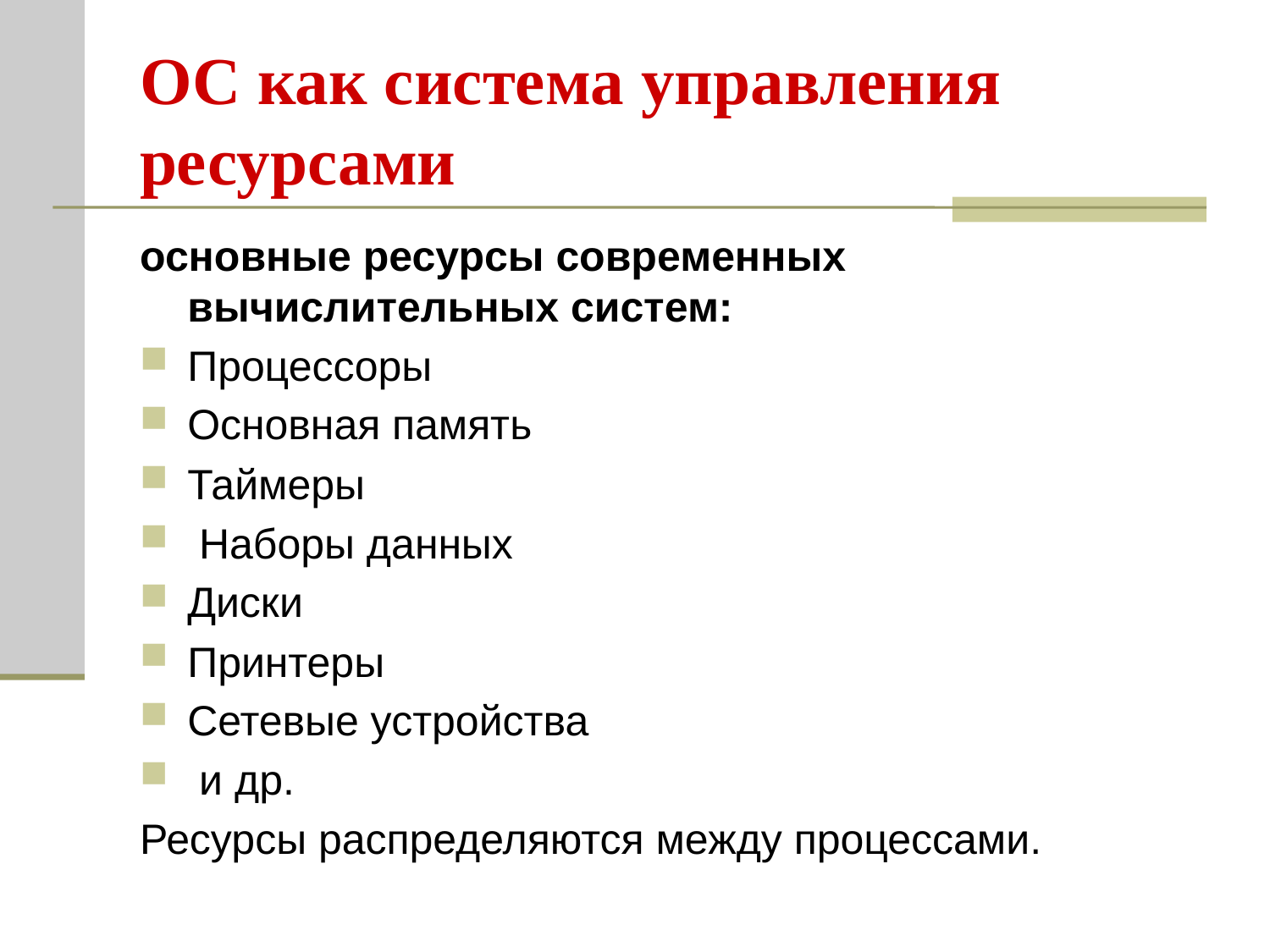

# ОС как система управления ресурсами
основные ресурсы современных вычислительных систем:
Процессоры
Основная память
Таймеры
 Наборы данных
Диски
Принтеры
Сетевые устройства
 и др.
Ресурсы распределяются между процессами.